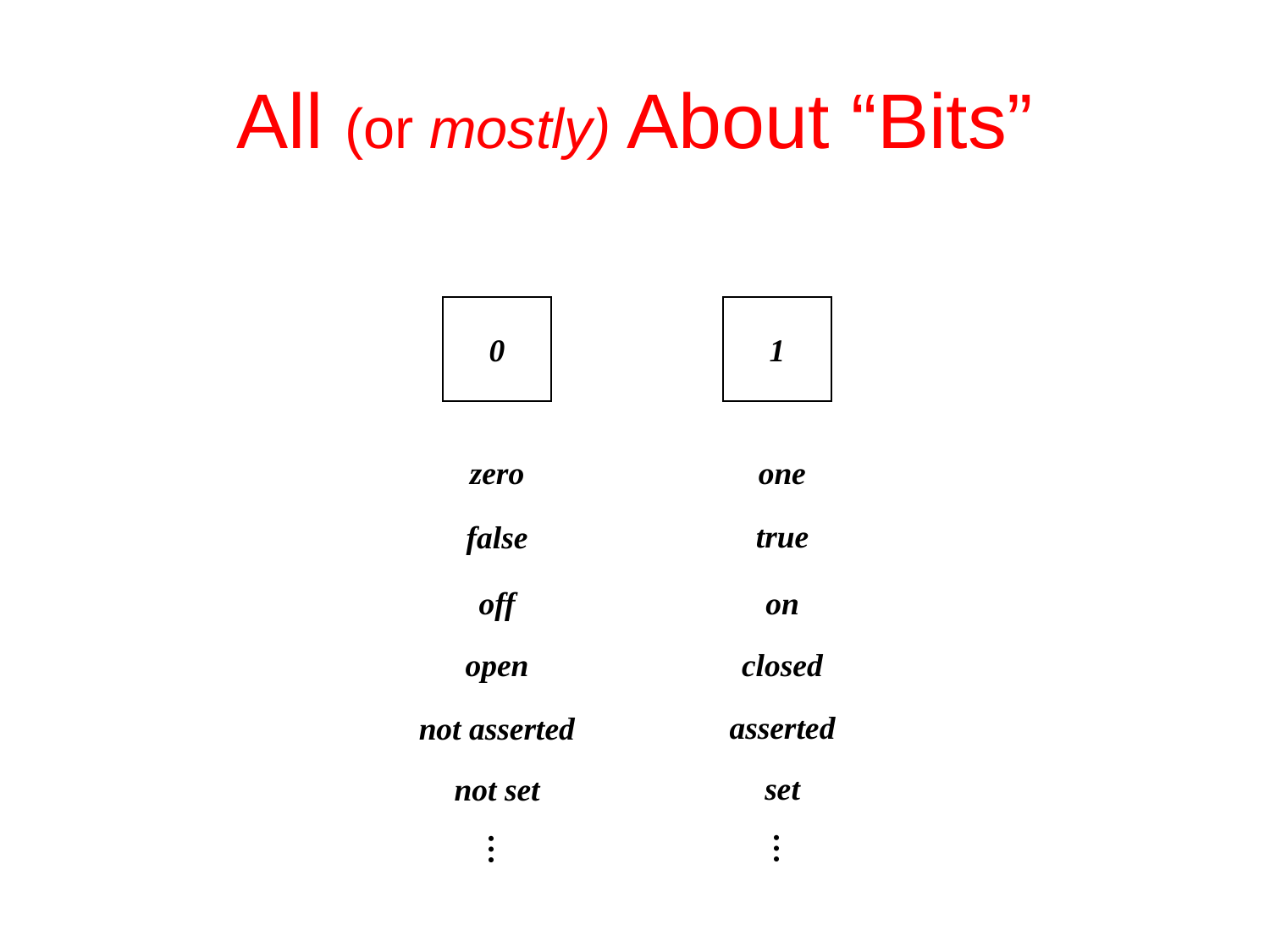

# All (or mostly) About “Bits”
0
1
one
zero
true
false
on
off
closed
open
asserted
not asserted
set
not set
…
…